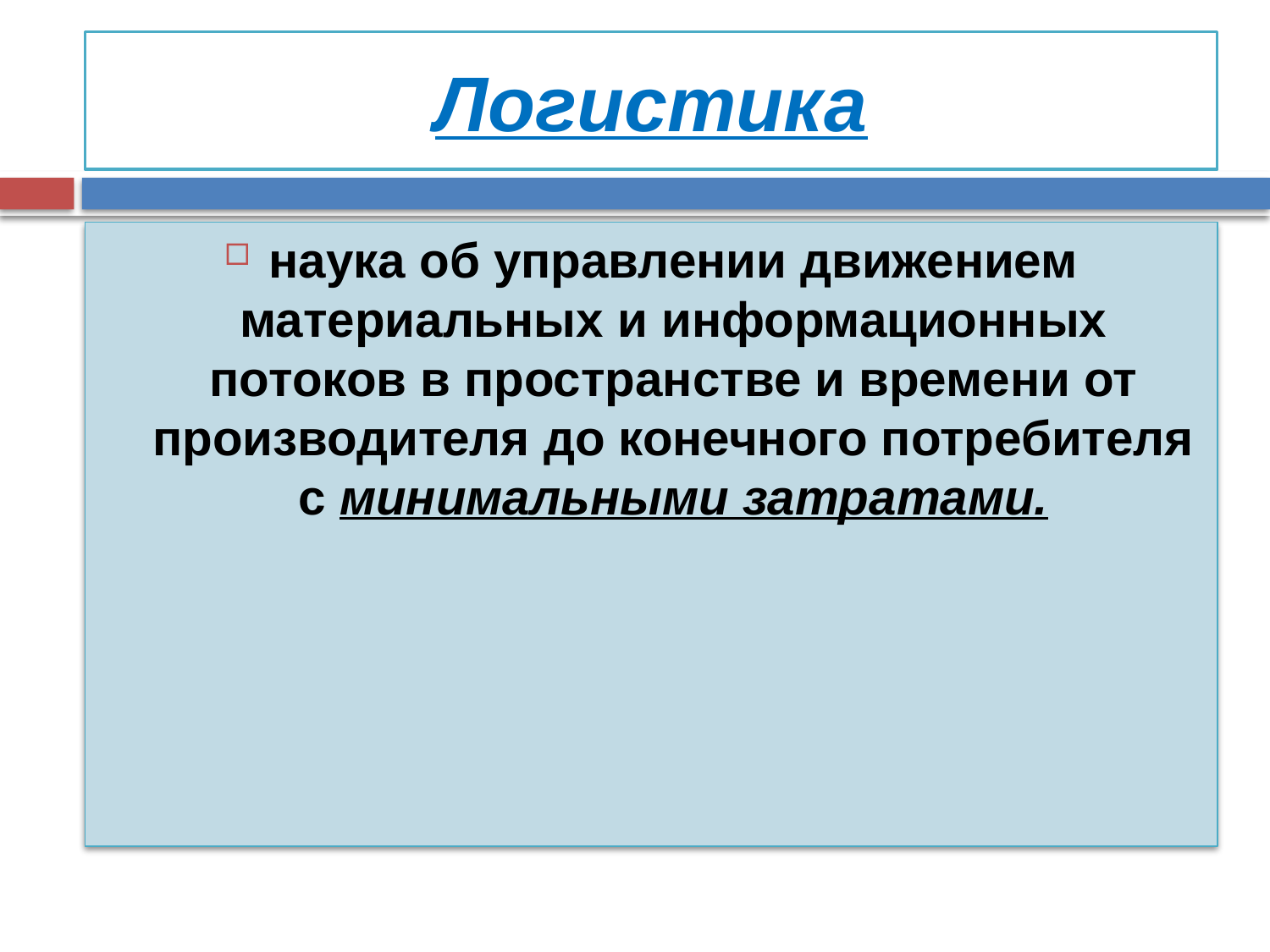

# Логистика
наука об управлении движением материальных и информационных потоков в пространстве и времени от производителя до конечного потребителя с минимальными затратами.